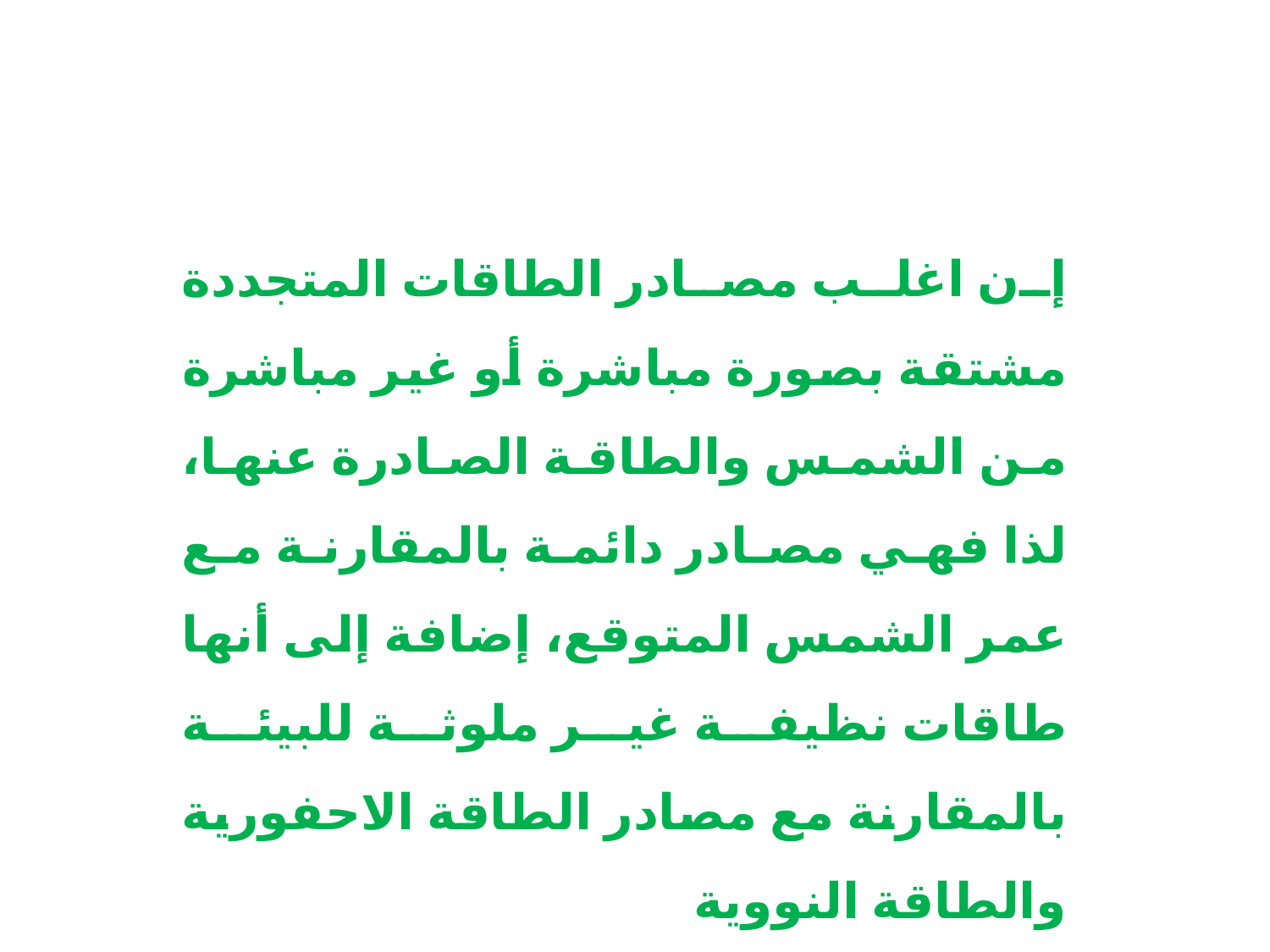

إن اغلب مصادر الطاقات المتجددة مشتقة بصورة مباشرة أو غیر مباشرة من الشمس والطاقة الصادرة عنھا، لذا فھي مصادر دائمة بالمقارنة مع عمر الشمس المتوقع، إضافة إلى أنھا طاقات نظیفة غیر ملوثة للبیئة بالمقارنة مع مصادر الطاقة الاحفوریة والطاقة النوویة